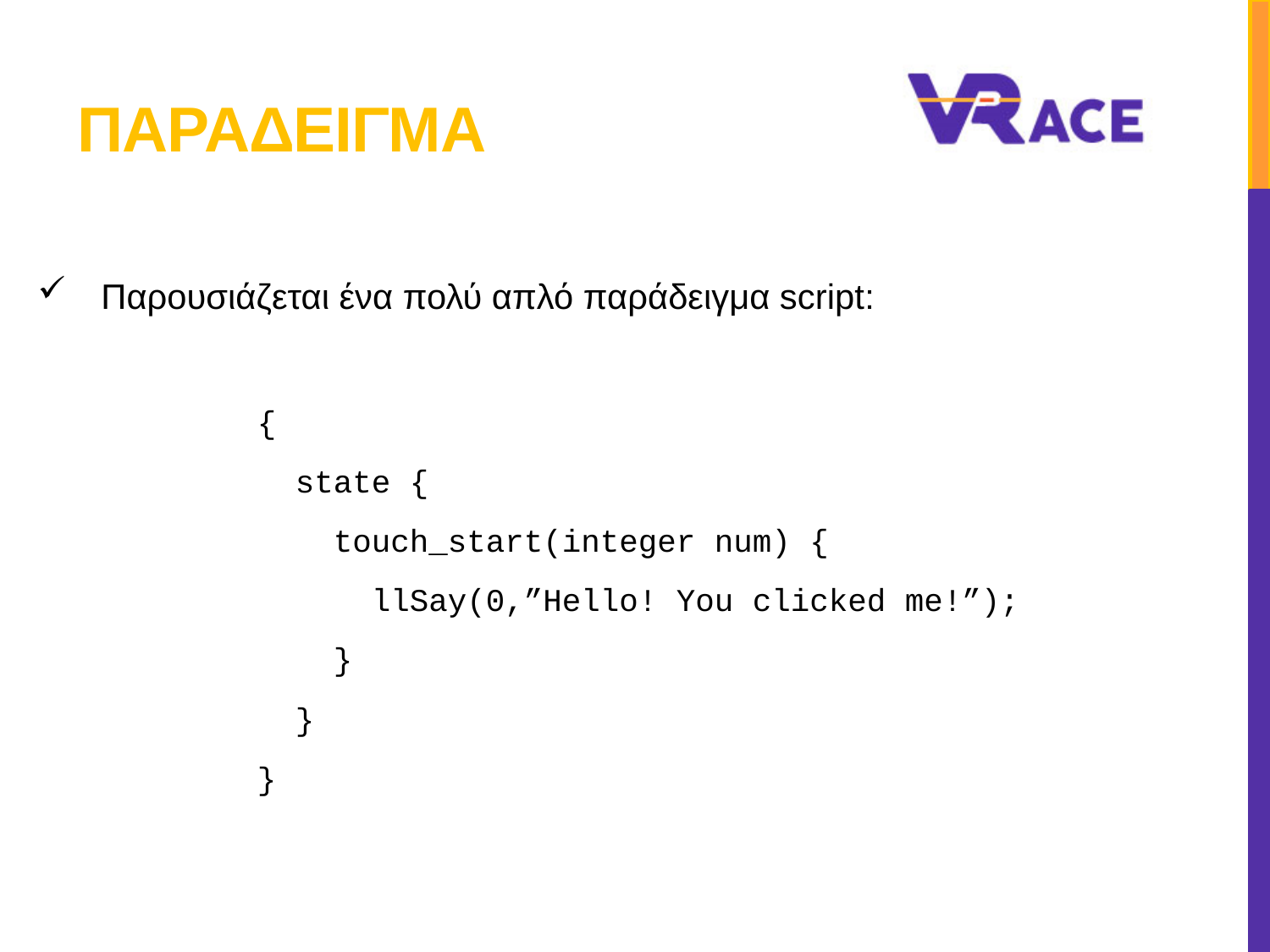

# παραδειγμα
Παρουσιάζεται ένα πολύ απλό παράδειγμα script:
{
  state {
    touch_start(integer num) {
      llSay(0,”Hello! You clicked me!”);
    }
  }
}